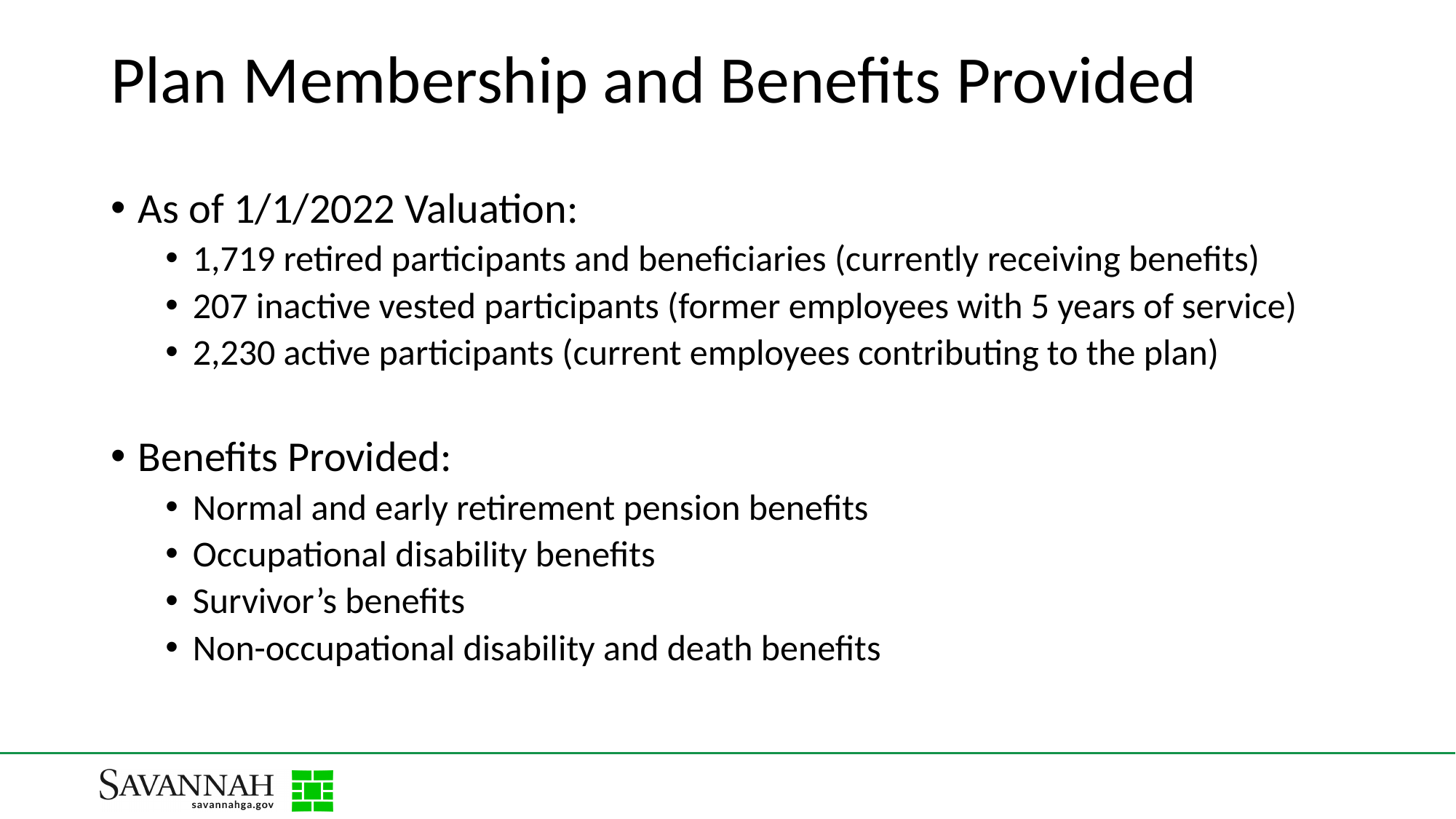

# Plan Membership and Benefits Provided
As of 1/1/2022 Valuation:
1,719 retired participants and beneficiaries (currently receiving benefits)
207 inactive vested participants (former employees with 5 years of service)
2,230 active participants (current employees contributing to the plan)

Benefits Provided:
Normal and early retirement pension benefits
Occupational disability benefits
Survivor’s benefits
Non-occupational disability and death benefits